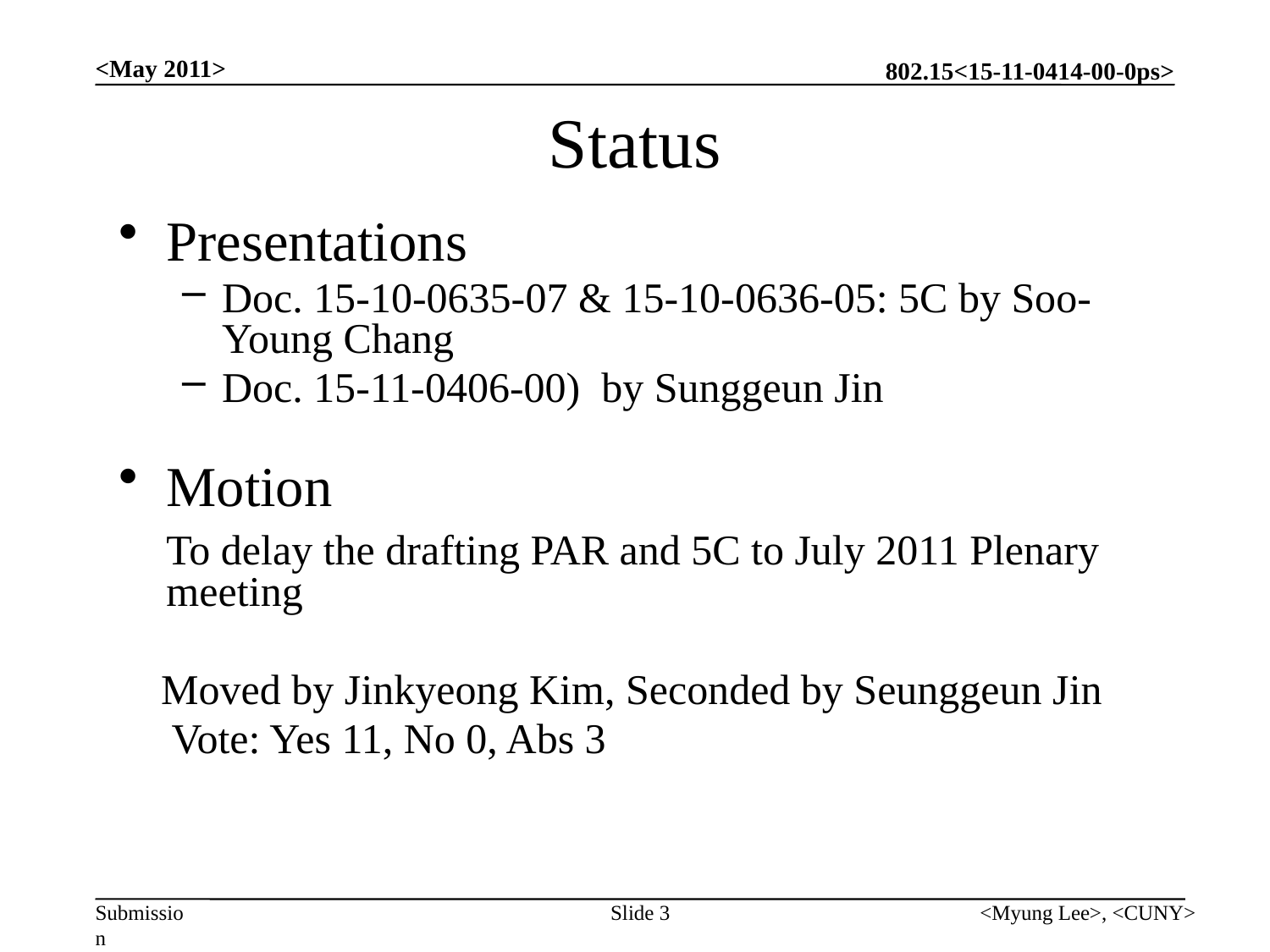

<May 2011>
# Status
Presentations
Doc. 15-10-0635-07 & 15-10-0636-05: 5C by Soo-Young Chang
Doc. 15-11-0406-00)  by Sunggeun Jin

Motion
	To delay the drafting PAR and 5C to July 2011 Plenary meeting

    Moved by Jinkyeong Kim, Seconded by Seunggeun Jin
     Vote: Yes 11, No 0, Abs 3

Slide 3
<Myung Lee>, <CUNY>